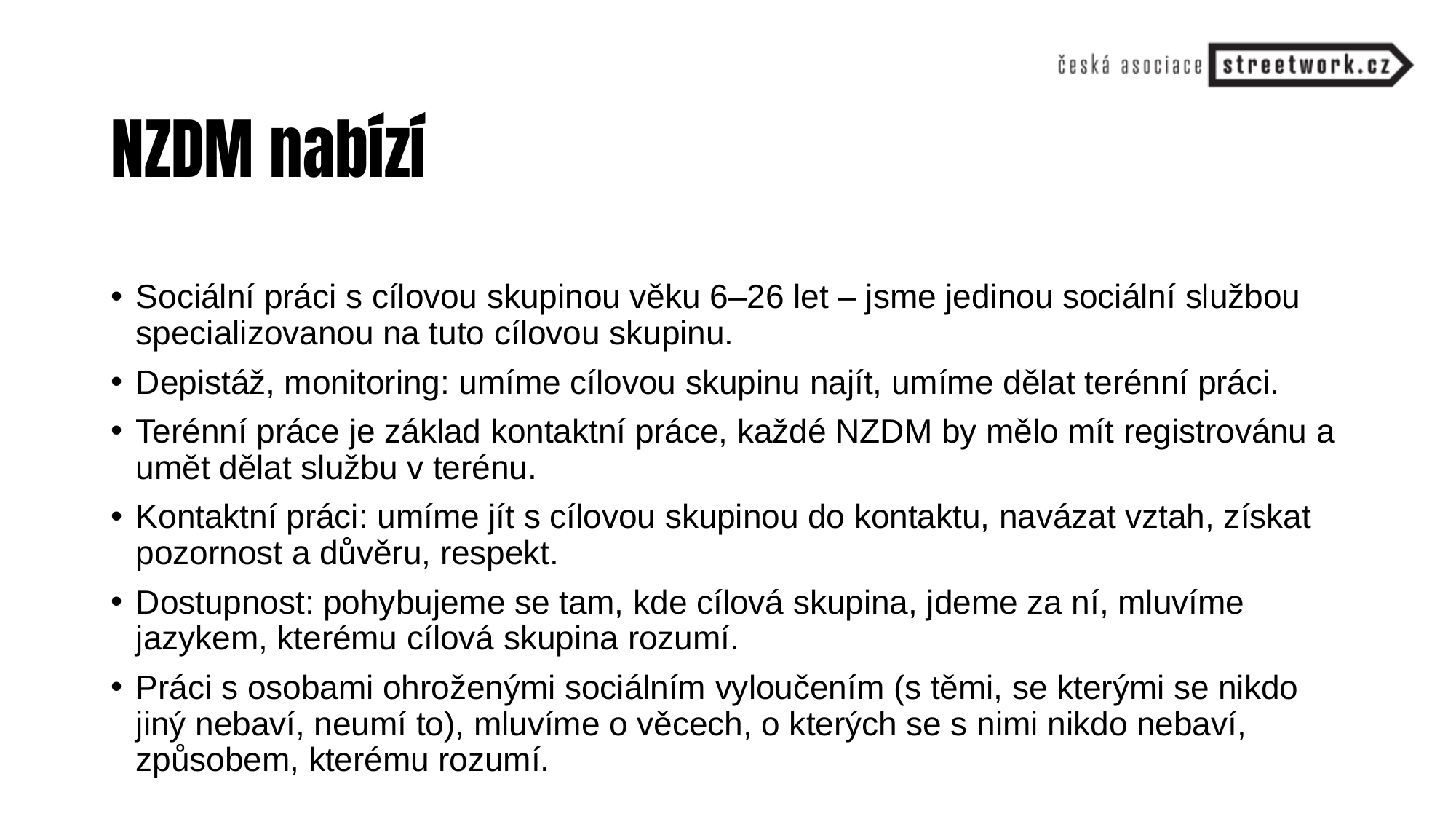

# NZDM nabízí

Sociální práci s cílovou skupinou věku 6–26 let – jsme jedinou sociální službou specializovanou na tuto cílovou skupinu.
Depistáž, monitoring: umíme cílovou skupinu najít, umíme dělat terénní práci.
Terénní práce je základ kontaktní práce, každé NZDM by mělo mít registrovánu a umět dělat službu v terénu.
Kontaktní práci: umíme jít s cílovou skupinou do kontaktu, navázat vztah, získat pozornost a důvěru, respekt.
Dostupnost: pohybujeme se tam, kde cílová skupina, jdeme za ní, mluvíme jazykem, kterému cílová skupina rozumí.
Práci s osobami ohroženými sociálním vyloučením (s těmi, se kterými se nikdo jiný nebaví, neumí to), mluvíme o věcech, o kterých se s nimi nikdo nebaví, způsobem, kterému rozumí.